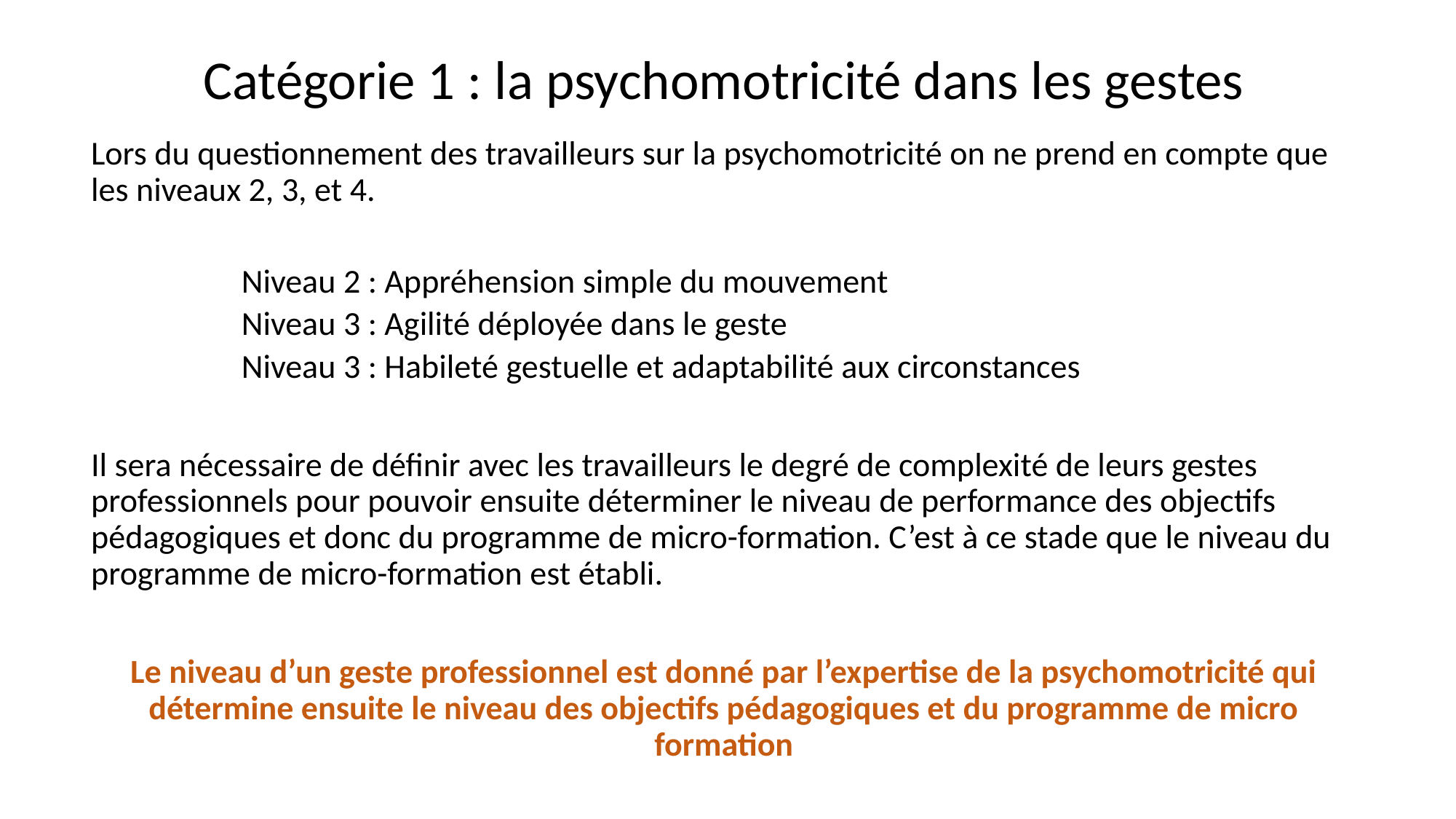

# Catégorie 1 : la psychomotricité dans les gestes
Lors du questionnement des travailleurs sur la psychomotricité on ne prend en compte que les niveaux 2, 3, et 4.

Niveau 2 : Appréhension simple du mouvement
Niveau 3 : Agilité déployée dans le geste
Niveau 3 : Habileté gestuelle et adaptabilité aux circonstances

Il sera nécessaire de définir avec les travailleurs le degré de complexité de leurs gestes professionnels pour pouvoir ensuite déterminer le niveau de performance des objectifs pédagogiques et donc du programme de micro-formation. C’est à ce stade que le niveau du programme de micro-formation est établi.

Le niveau d’un geste professionnel est donné par l’expertise de la psychomotricité qui détermine ensuite le niveau des objectifs pédagogiques et du programme de micro formation